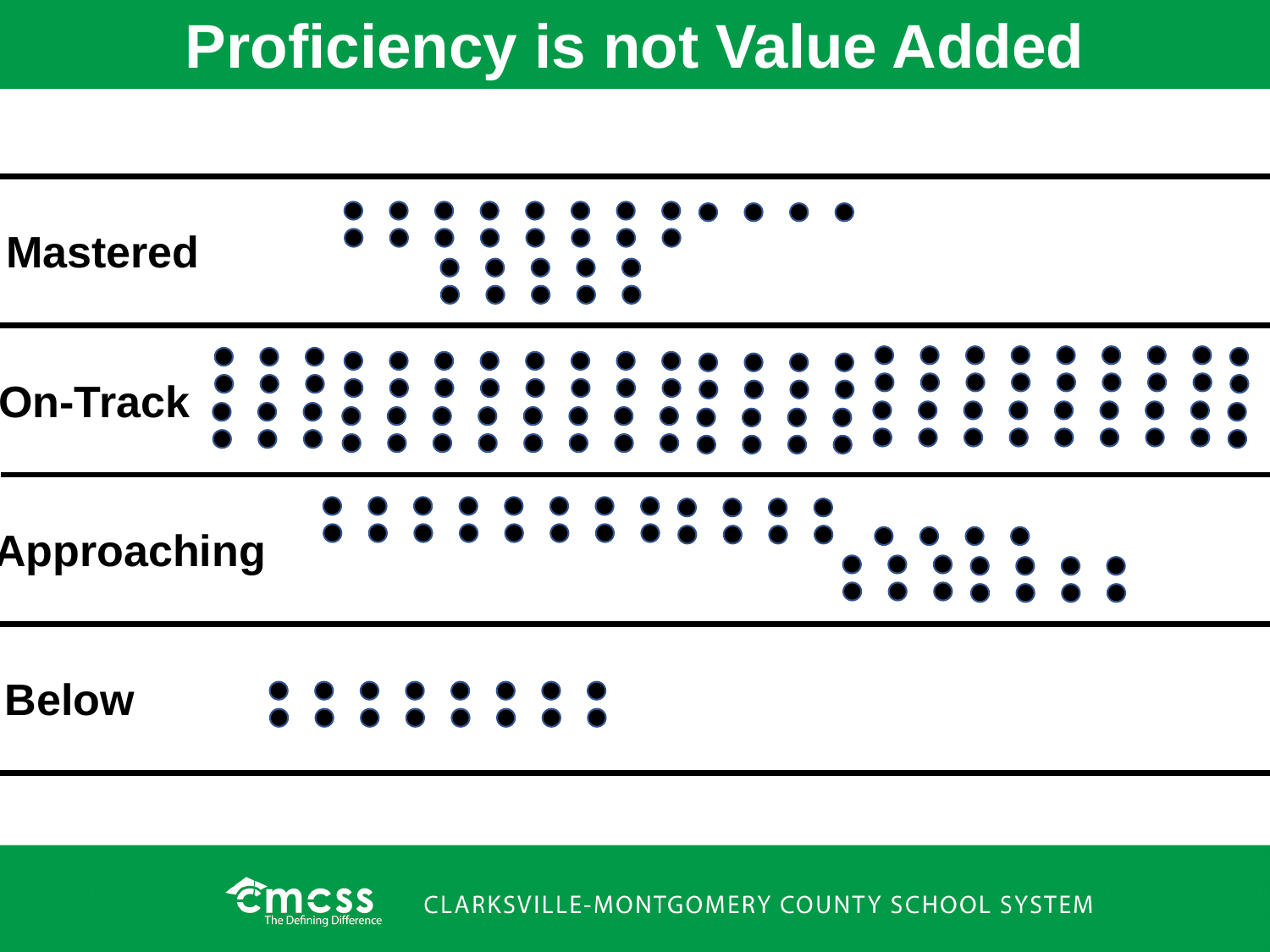

Proficiency is not Value Added

Mastered

On-Track

Approaching

Below